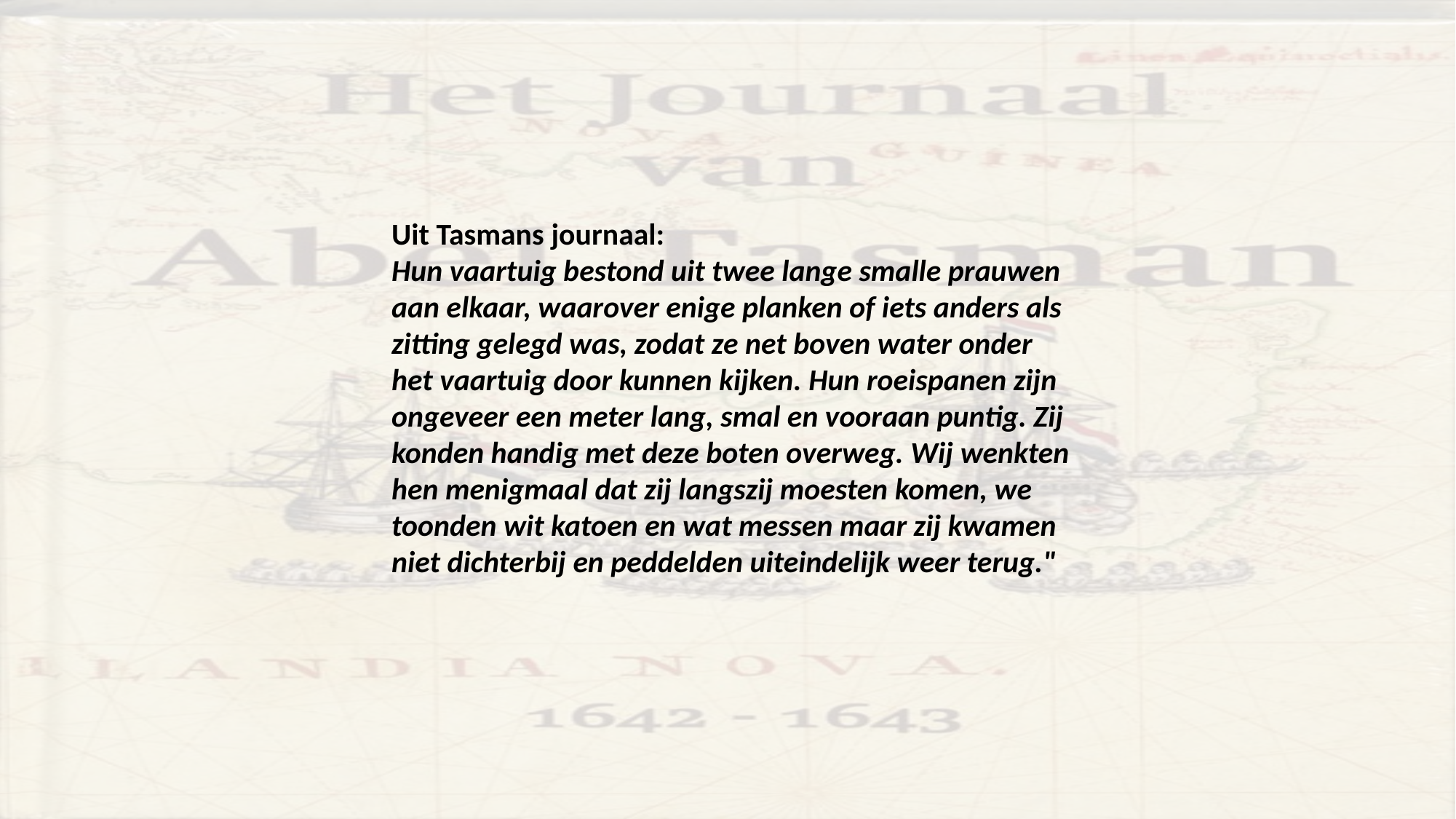

Uit Tasmans journaal:
Hun vaartuig bestond uit twee lange smalle prauwen aan elkaar, waarover enige planken of iets anders als zitting gelegd was, zodat ze net boven water onder het vaartuig door kunnen kijken. Hun roeispanen zijn ongeveer een meter lang, smal en vooraan puntig. Zij konden handig met deze boten overweg. Wij wenkten hen menigmaal dat zij langszij moesten komen, we toonden wit katoen en wat messen maar zij kwamen niet dichterbij en peddelden uiteindelijk weer terug."